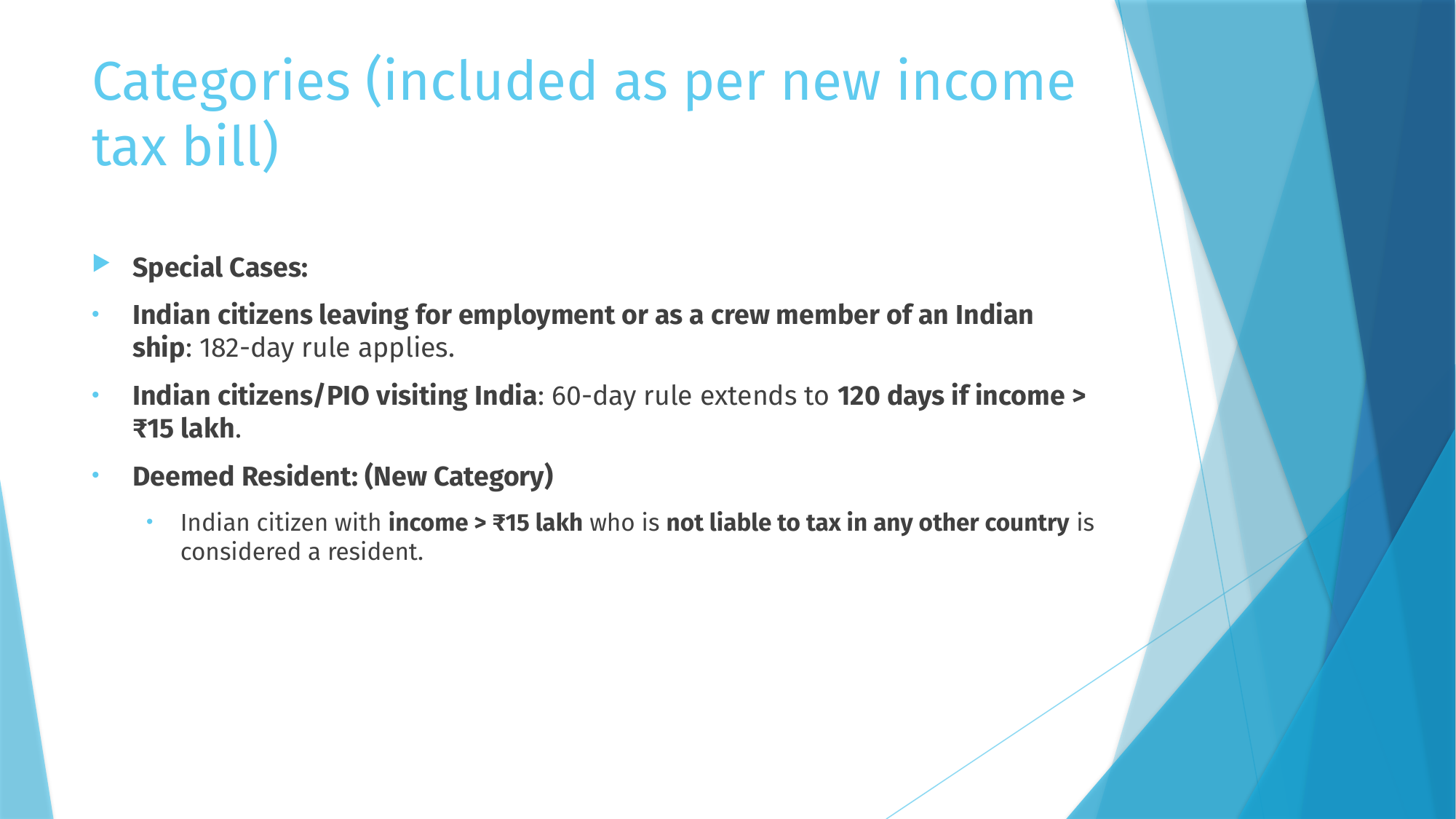

# Categories (included as per new income tax bill)
Special Cases:
Indian citizens leaving for employment or as a crew member of an Indian ship: 182-day rule applies.
Indian citizens/PIO visiting India: 60-day rule extends to 120 days if income > ₹15 lakh.
Deemed Resident: (New Category)
Indian citizen with income > ₹15 lakh who is not liable to tax in any other country is considered a resident.